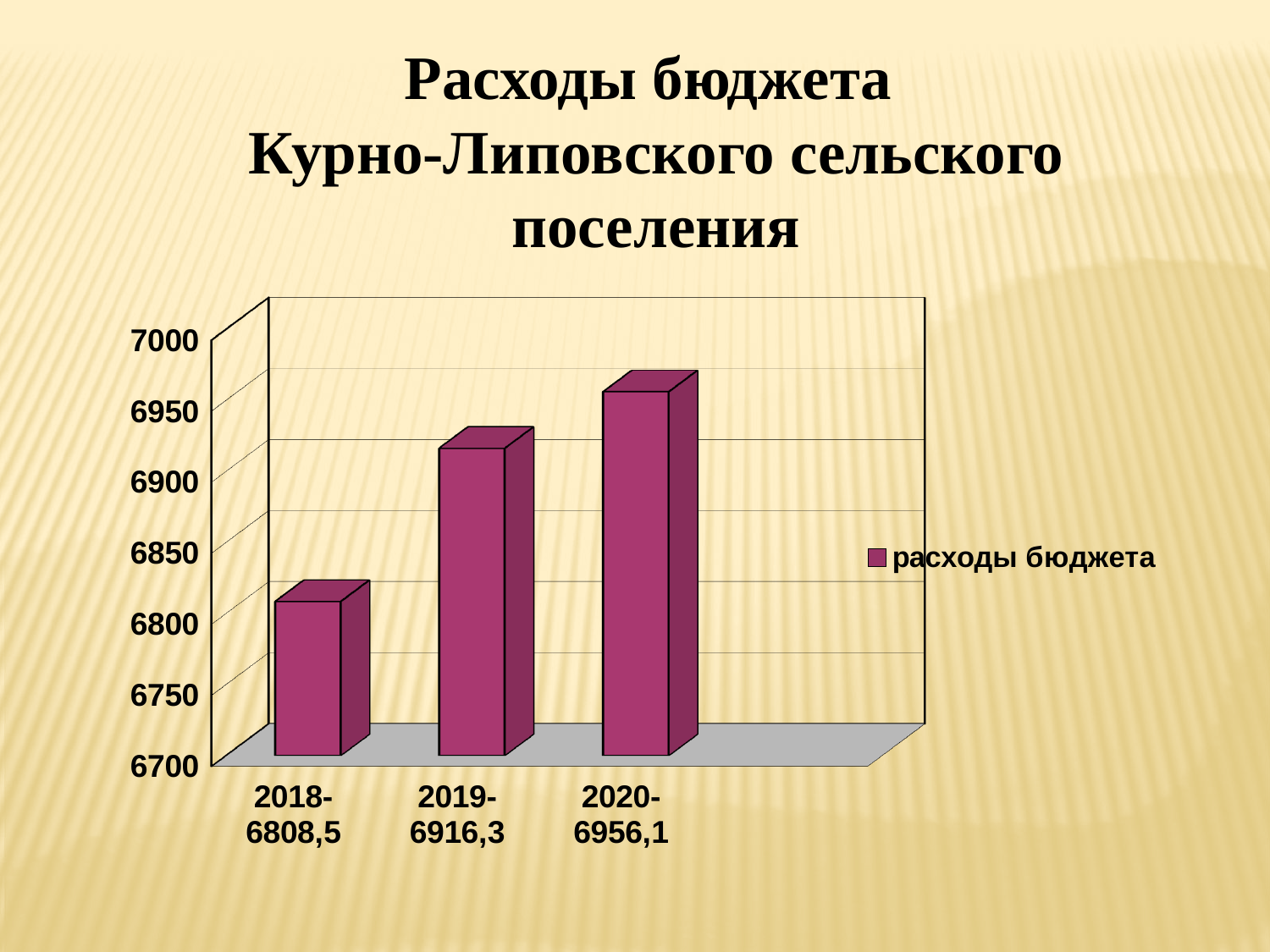

Расходы бюджета
Курно-Липовского сельского поселения

[unsupported chart]